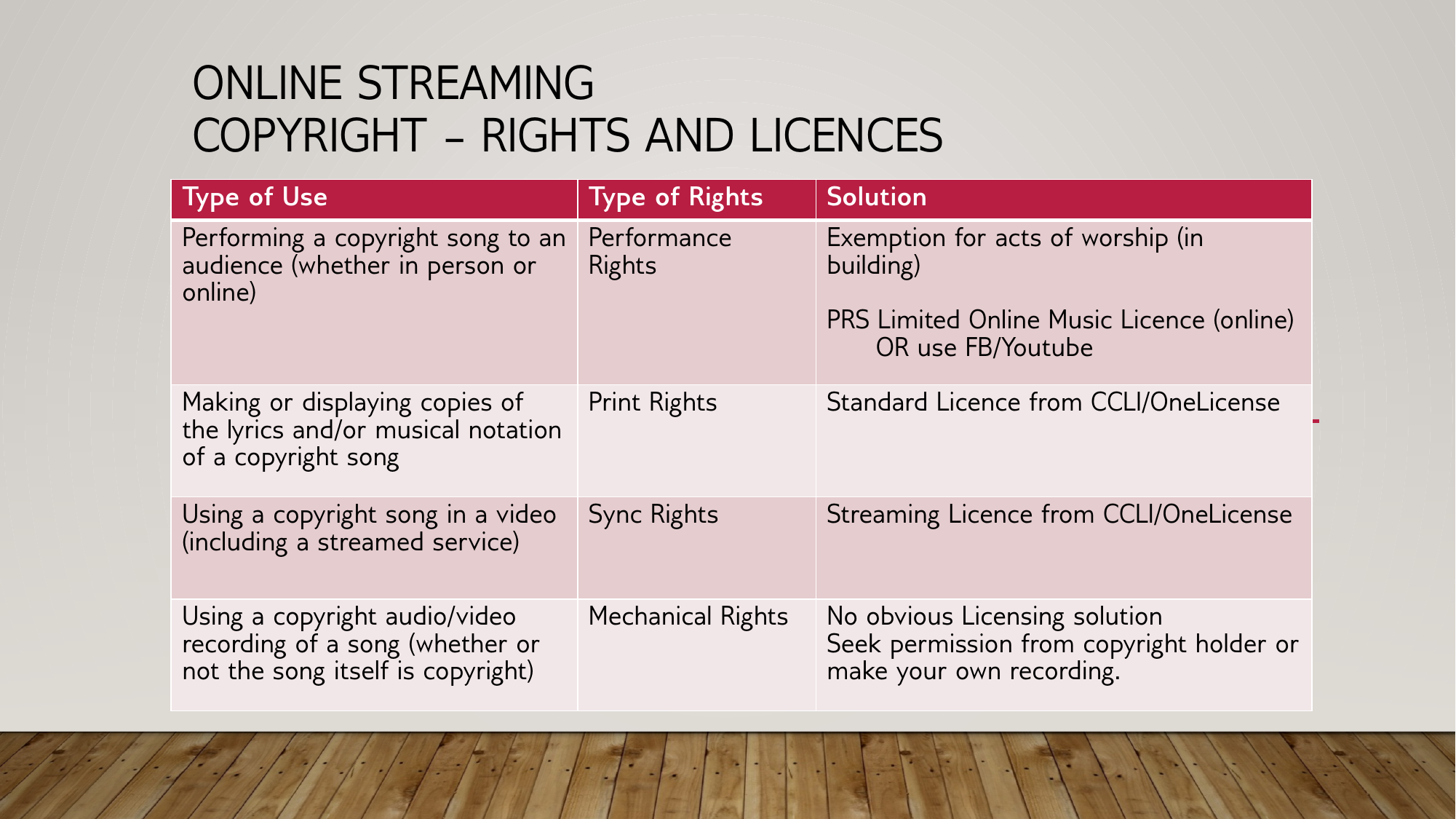

# Online Streaming Copyright – Rights and Licences
| Type of Use | Type of Rights | Solution |
| --- | --- | --- |
| Performing a copyright song to an audience (whether in person or online) | Performance Rights | Exemption for acts of worship (in building) PRS Limited Online Music Licence (online) OR use FB/Youtube |
| Making or displaying copies of the lyrics and/or musical notation of a copyright song | Print Rights | Standard Licence from CCLI/OneLicense |
| Using a copyright song in a video (including a streamed service) | Sync Rights | Streaming Licence from CCLI/OneLicense |
| Using a copyright audio/video recording of a song (whether or not the song itself is copyright) | Mechanical Rights | No obvious Licensing solution Seek permission from copyright holder or make your own recording. |